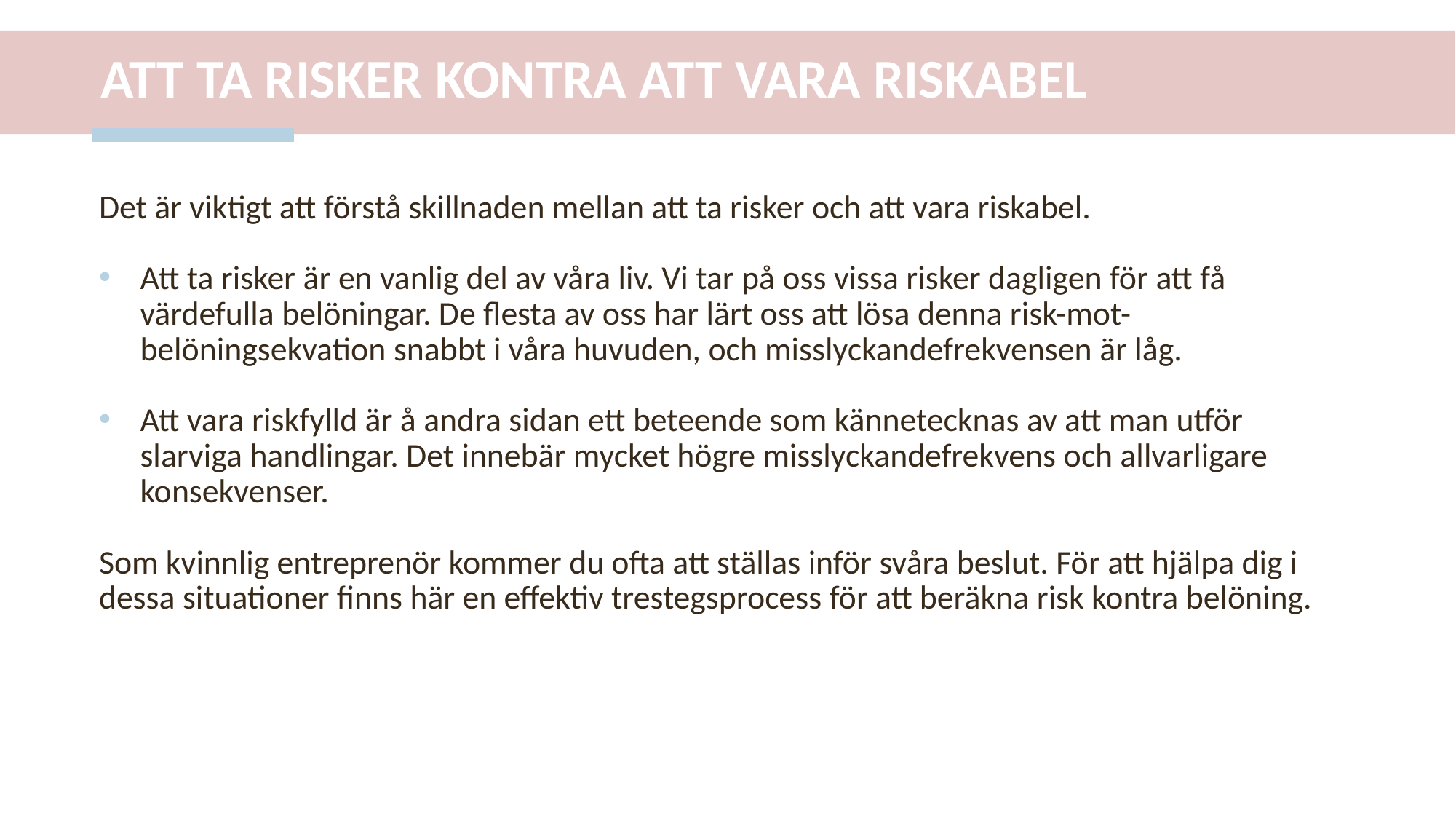

ATT TA RISKER KONTRA ATT VARA RISKABEL
Det är viktigt att förstå skillnaden mellan att ta risker och att vara riskabel.

Att ta risker är en vanlig del av våra liv. Vi tar på oss vissa risker dagligen för att få värdefulla belöningar. De flesta av oss har lärt oss att lösa denna risk-mot-belöningsekvation snabbt i våra huvuden, och misslyckandefrekvensen är låg.

Att vara riskfylld är å andra sidan ett beteende som kännetecknas av att man utför slarviga handlingar. Det innebär mycket högre misslyckandefrekvens och allvarligare konsekvenser.

Som kvinnlig entreprenör kommer du ofta att ställas inför svåra beslut. För att hjälpa dig i dessa situationer finns här en effektiv trestegsprocess för att beräkna risk kontra belöning.